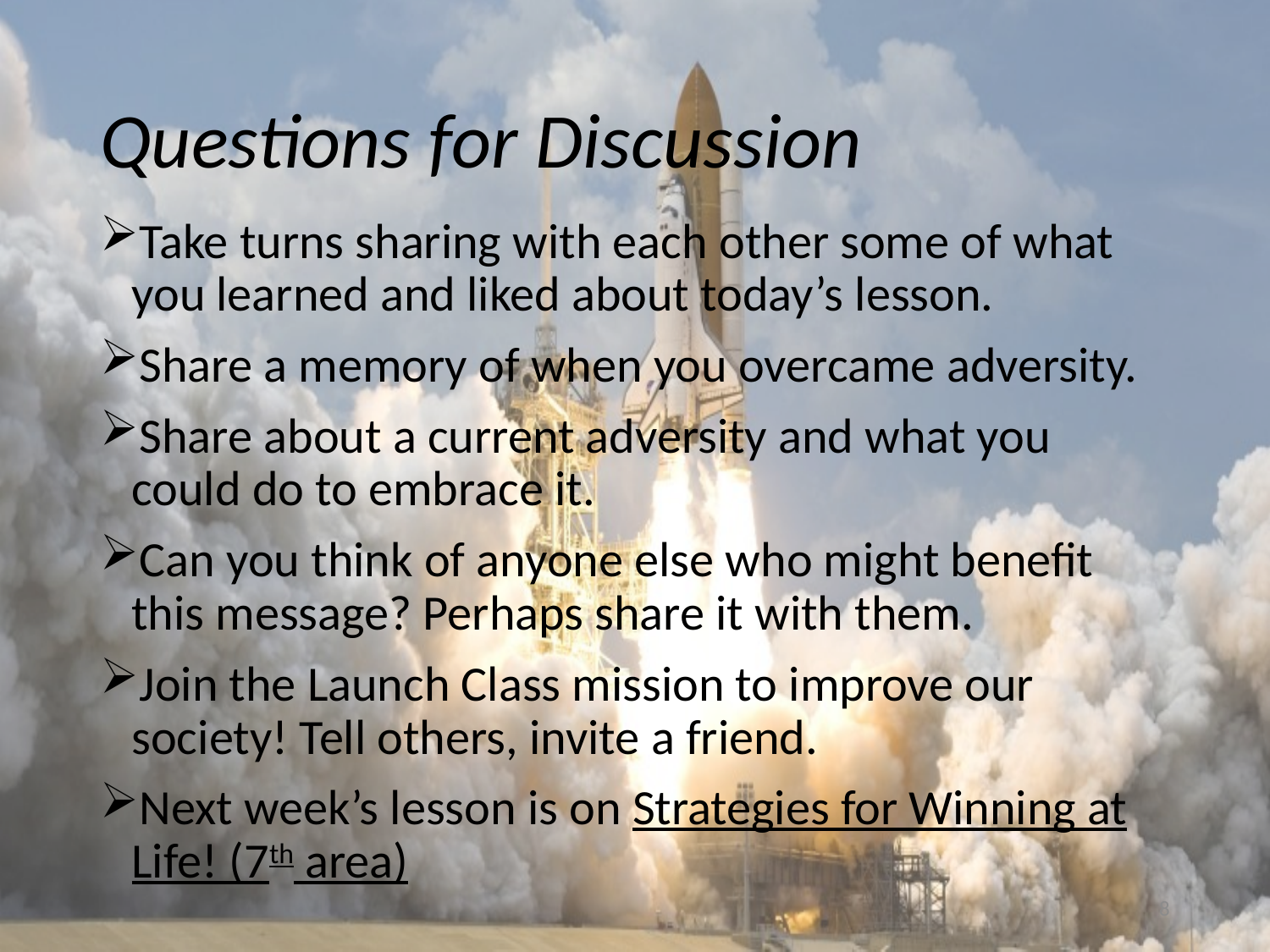

# Questions for Discussion
Take turns sharing with each other some of what you learned and liked about today’s lesson.
Share a memory of when you overcame adversity.
Share about a current adversity and what you could do to embrace it.
Can you think of anyone else who might benefit this message? Perhaps share it with them.
Join the Launch Class mission to improve our society! Tell others, invite a friend.
Next week’s lesson is on Strategies for Winning at Life! (7th area)
8